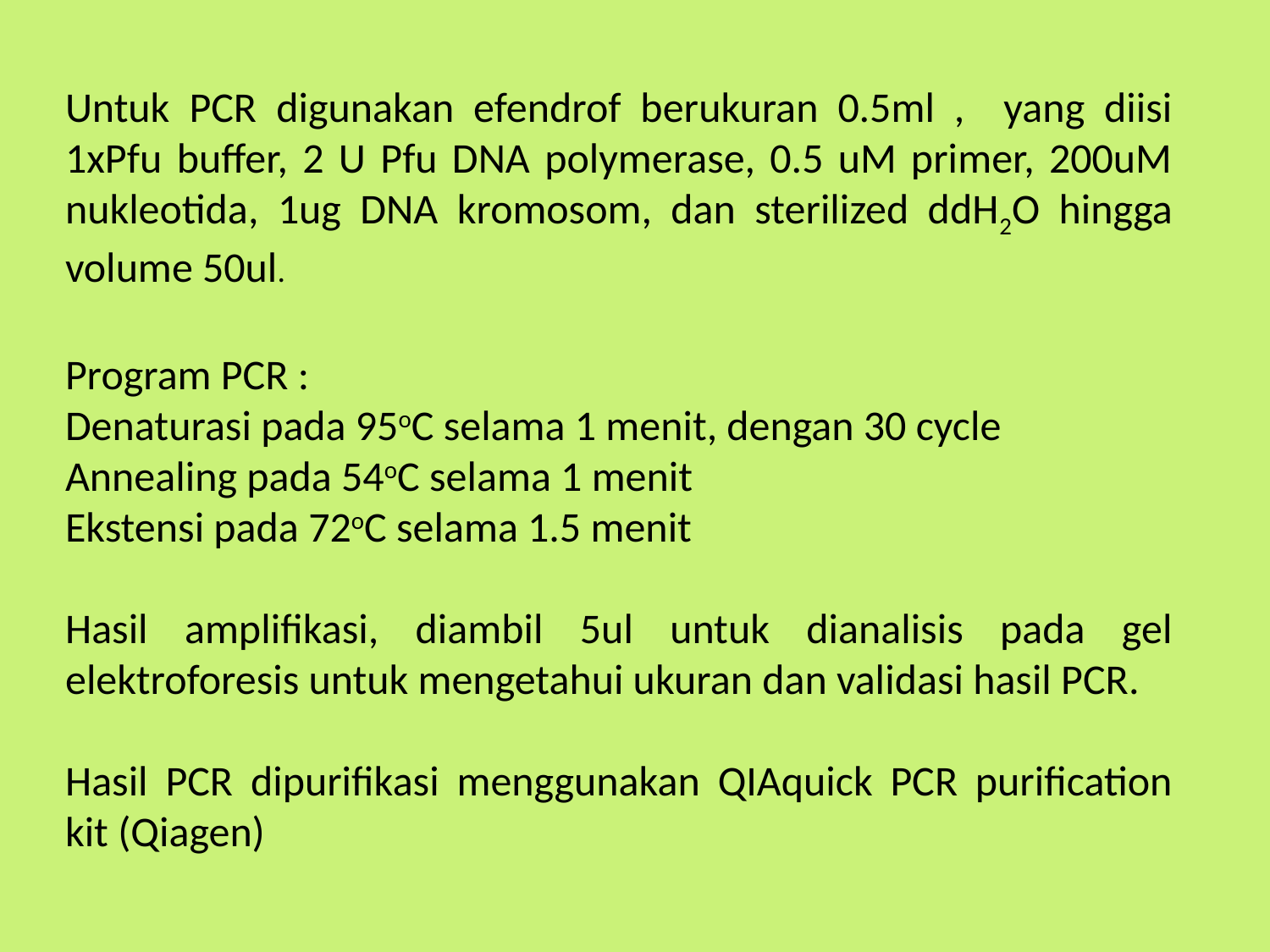

Untuk PCR digunakan efendrof berukuran 0.5ml ,  yang diisi 1xPfu buffer, 2 U Pfu DNA polymerase, 0.5 uM primer, 200uM nukleotida, 1ug DNA kromosom, dan sterilized ddH2O hingga volume 50ul.

Program PCR :
Denaturasi pada 95oC selama 1 menit, dengan 30 cycle
Annealing pada 54oC selama 1 menit
Ekstensi pada 72oC selama 1.5 menit

Hasil amplifikasi, diambil 5ul untuk dianalisis pada gel elektroforesis untuk mengetahui ukuran dan validasi hasil PCR.

Hasil PCR dipurifikasi menggunakan QIAquick PCR purification kit (Qiagen)